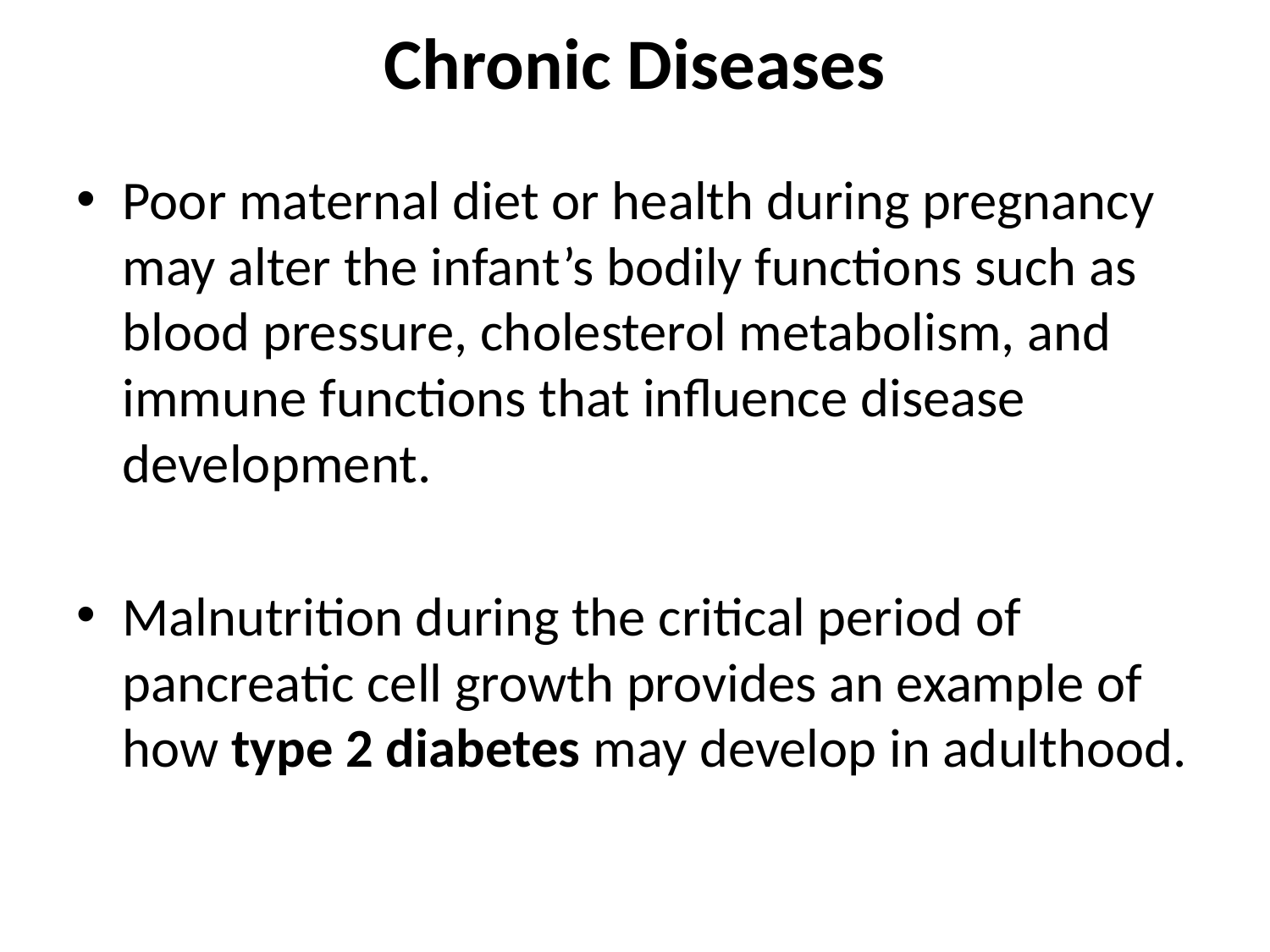

# Chronic Diseases
Poor maternal diet or health during pregnancy may alter the infant’s bodily functions such as blood pressure, cholesterol metabolism, and immune functions that influence disease development.

Malnutrition during the critical period of pancreatic cell growth provides an example of how type 2 diabetes may develop in adulthood.